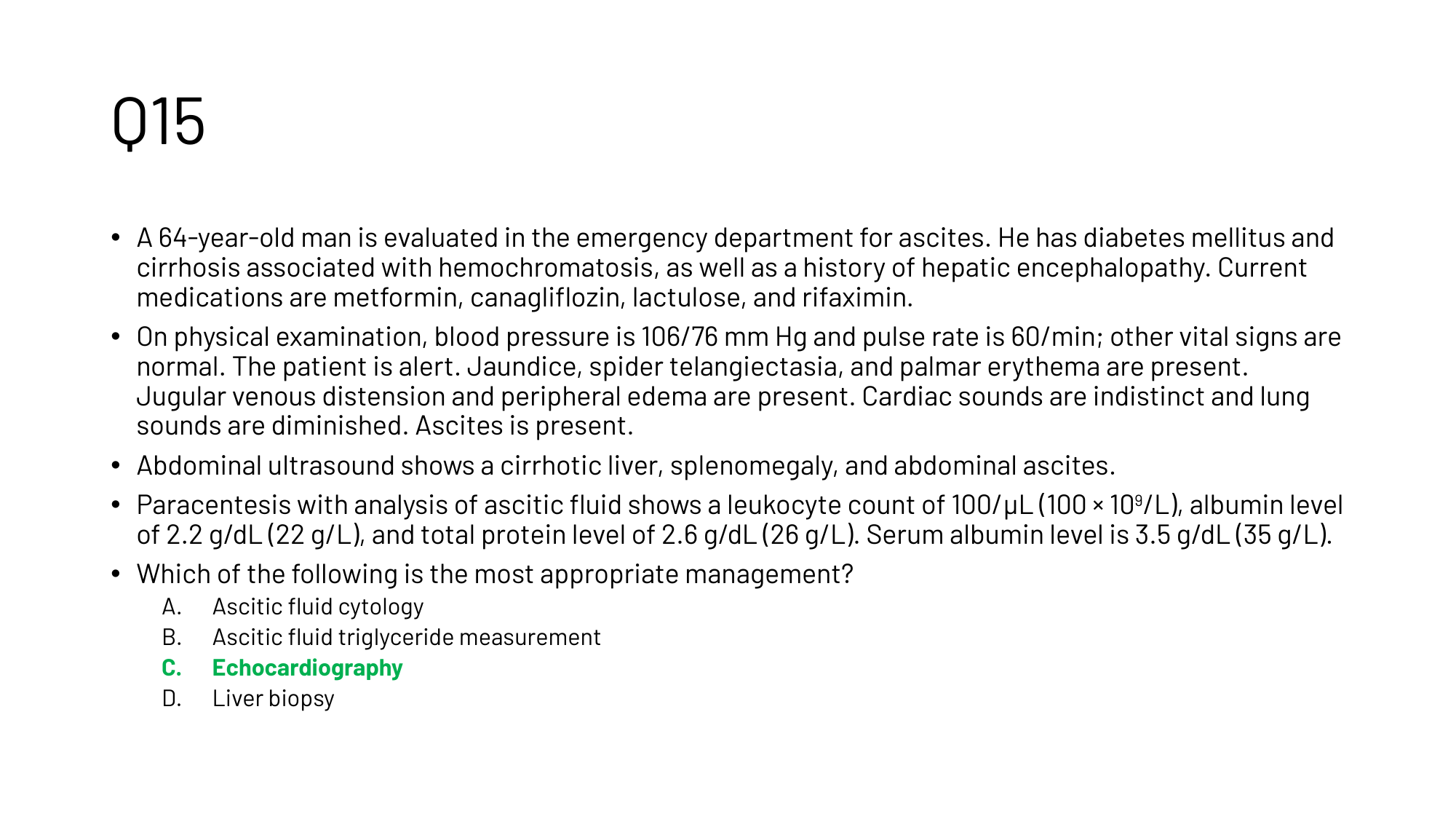

# Q15
A 64-year-old man is evaluated in the emergency department for ascites. He has diabetes mellitus and cirrhosis associated with hemochromatosis, as well as a history of hepatic encephalopathy. Current medications are metformin, canagliflozin, lactulose, and rifaximin.
On physical examination, blood pressure is 106/76 mm Hg and pulse rate is 60/min; other vital signs are normal. The patient is alert. Jaundice, spider telangiectasia, and palmar erythema are present. Jugular venous distension and peripheral edema are present. Cardiac sounds are indistinct and lung sounds are diminished. Ascites is present.
Abdominal ultrasound shows a cirrhotic liver, splenomegaly, and abdominal ascites.
Paracentesis with analysis of ascitic fluid shows a leukocyte count of 100/μL (100 × 109/L), albumin level of 2.2 g/dL (22 g/L), and total protein level of 2.6 g/dL (26 g/L). Serum albumin level is 3.5 g/dL (35 g/L).
Which of the following is the most appropriate management?
Ascitic fluid cytology
Ascitic fluid triglyceride measurement
Echocardiography
Liver biopsy